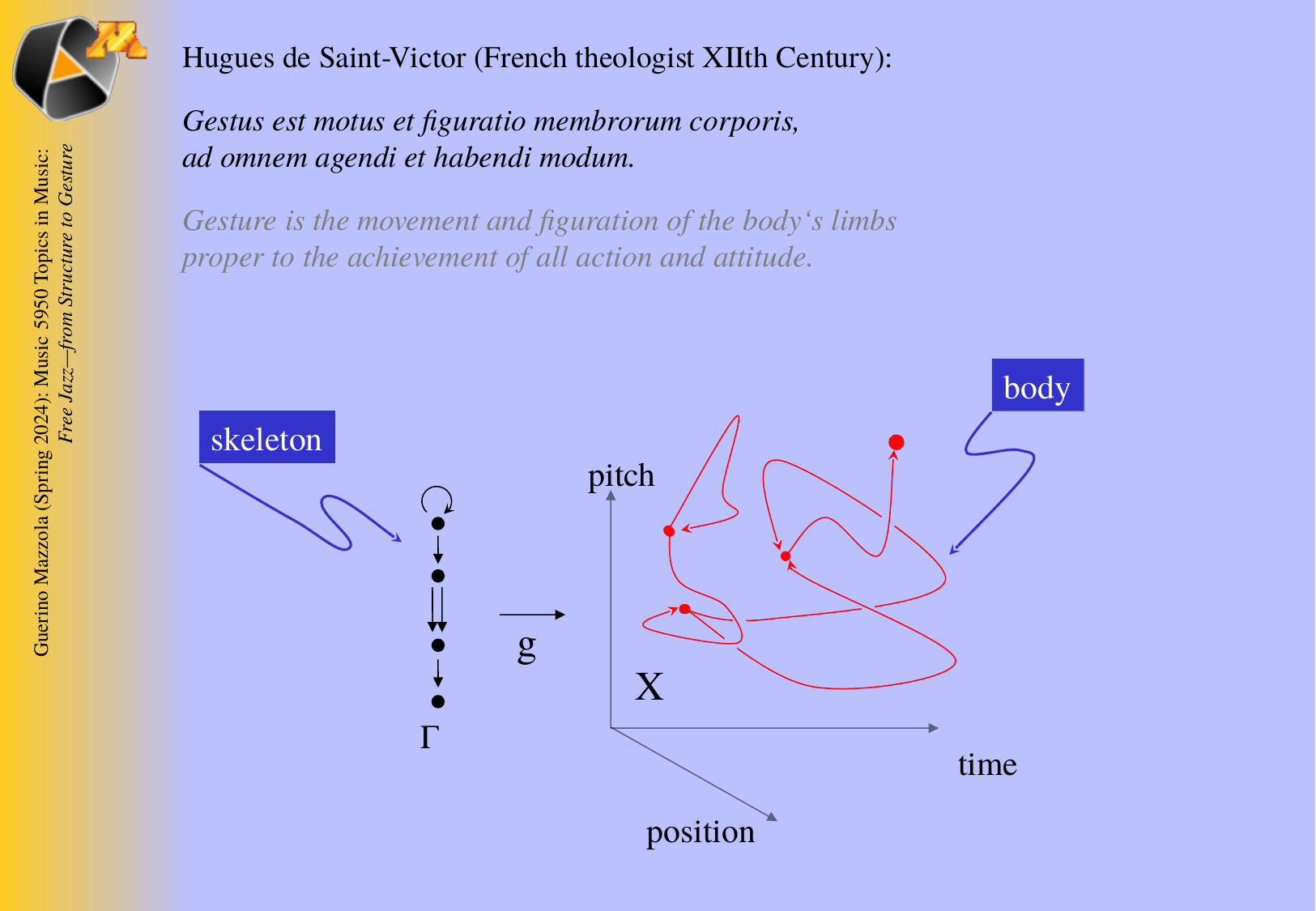

Hugues de Saint-Victor (French theologist XIIth Century):
Gestus est motus et figuratio membrorum corporis,
ad omnem agendi et habendi modum.
Gesture is the movement and figuration of the body‘s limbs
proper to the achievement of all action and attitude.

body

pitch

time
position
X

g

skeleton

Γ